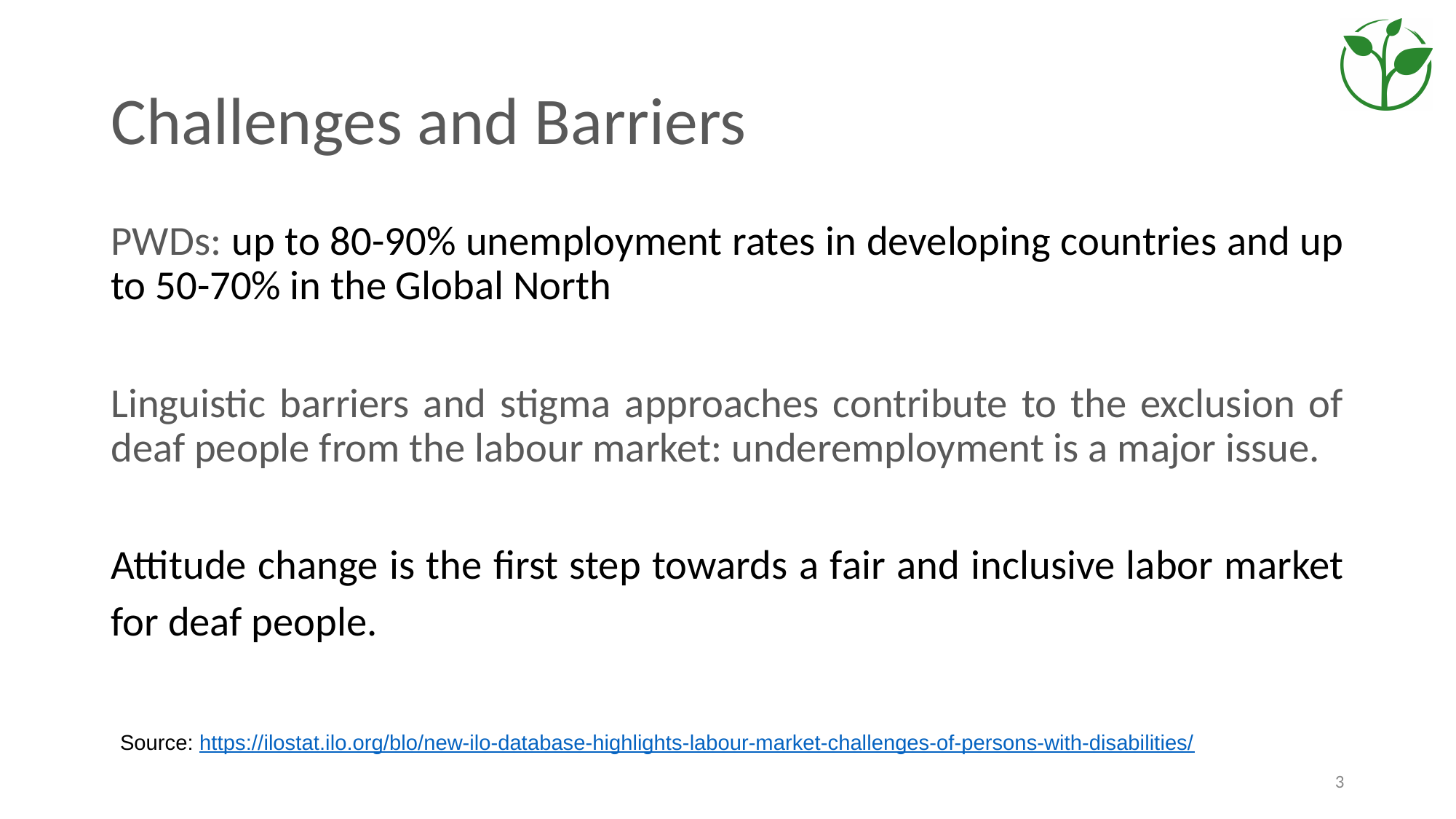

# Challenges and Barriers
PWDs: up to 80-90% unemployment rates in developing countries and up to 50-70% in the Global North

Linguistic barriers and stigma approaches contribute to the exclusion of deaf people from the labour market: underemployment is a major issue.

Attitude change is the first step towards a fair and inclusive labor market for deaf people.
Source: https://ilostat.ilo.org/blo/new-ilo-database-highlights-labour-market-challenges-of-persons-with-disabilities/
3